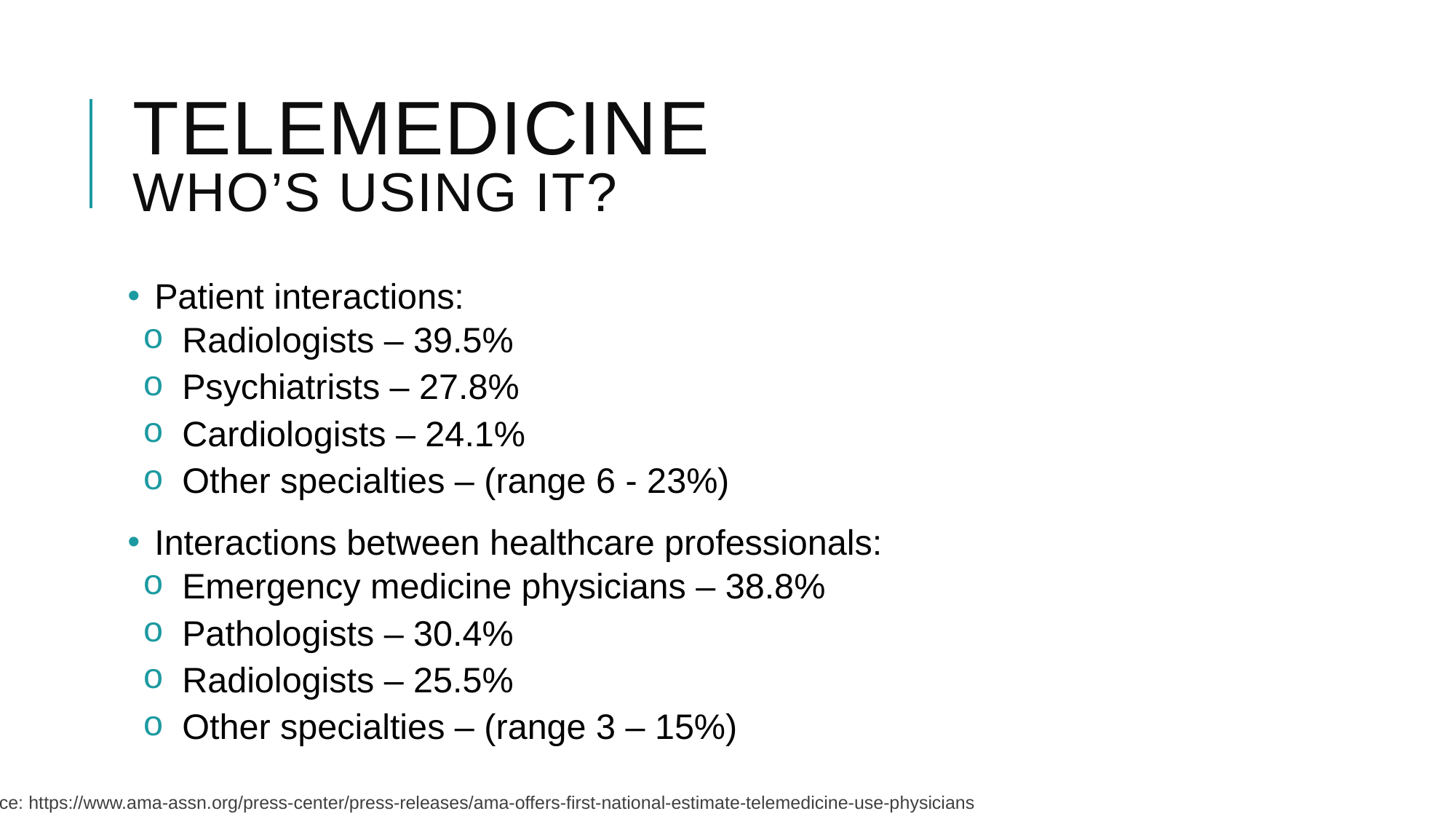

# Telemedicine Who’s using it?
Patient interactions:
Radiologists – 39.5%
Psychiatrists – 27.8%
Cardiologists – 24.1%
Other specialties – (range 6 - 23%)
Interactions between healthcare professionals:
Emergency medicine physicians – 38.8%
Pathologists – 30.4%
Radiologists – 25.5%
Other specialties – (range 3 – 15%)

Source: https://www.ama-assn.org/press-center/press-releases/ama-offers-first-national-estimate-telemedicine-use-physicians